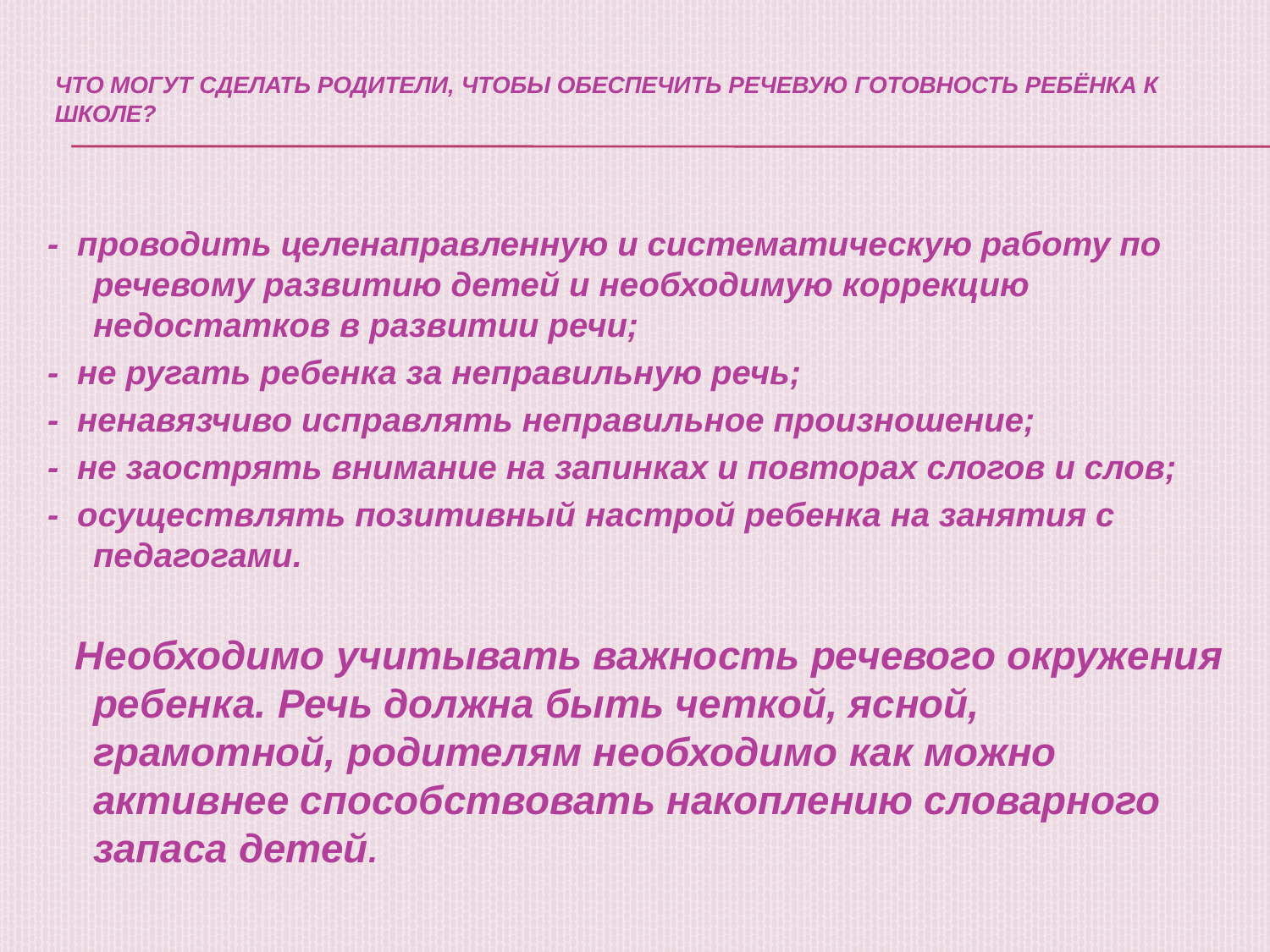

# Что могут сделать родители, чтобы обеспечить речевую готовность ребёнка к школе?
-  проводить целенаправленную и систематическую работу по речевому развитию детей и необходимую коррекцию недостатков в развитии речи;
-  не ругать ребенка за неправильную речь;
-  ненавязчиво исправлять неправильное произношение;
-  не заострять внимание на запинках и повторах слогов и слов;
-  осуществлять позитивный настрой ребенка на занятия с педагогами.

   Необходимо учитывать важность речевого окружения ребенка. Речь должна быть четкой, ясной, грамотной, родителям необходимо как можно активнее способствовать накоплению словарного запаса детей.